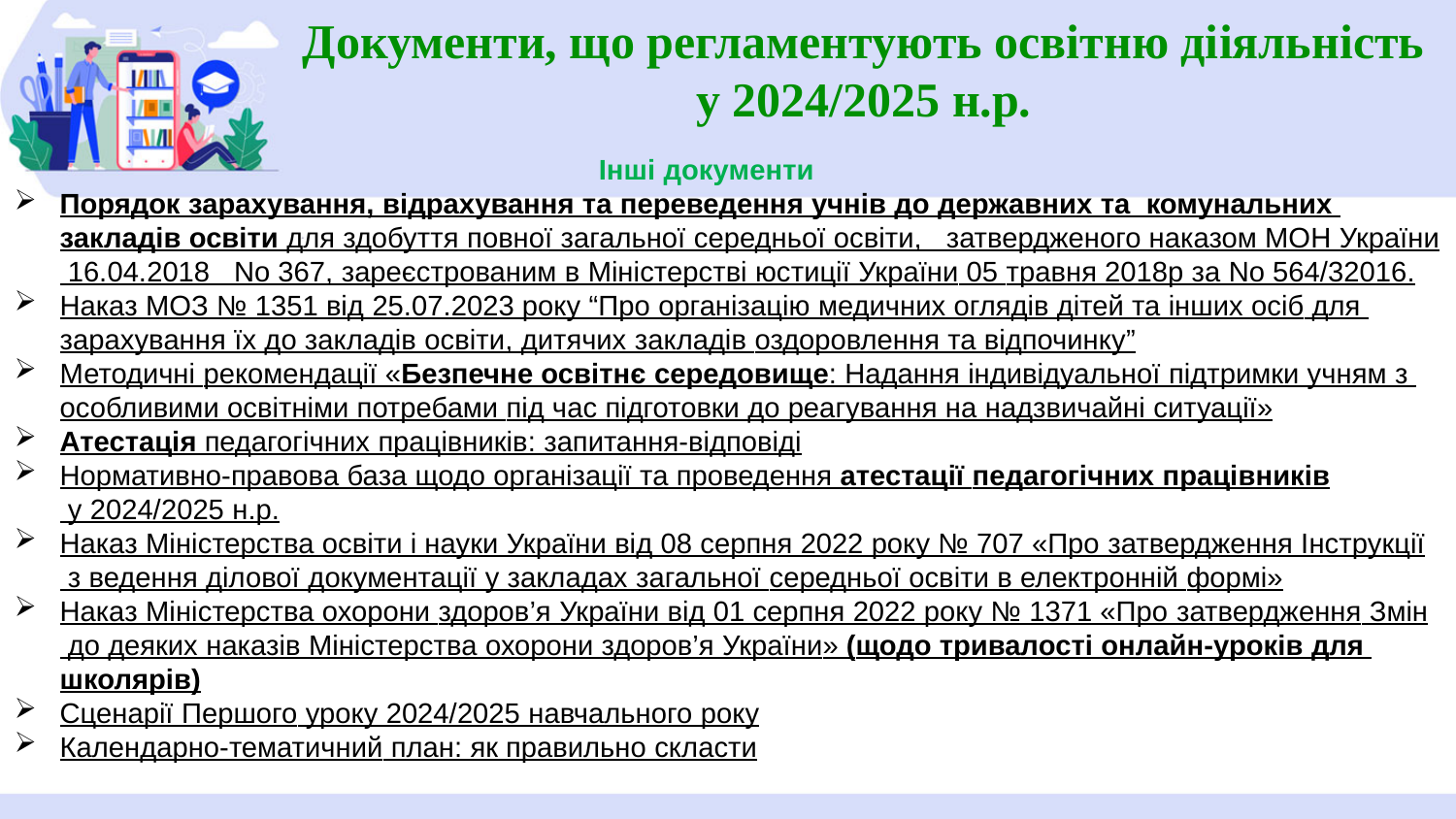

Документи, що регламентують освітню дііяльність у 2024/2025 н.р.
                                                                         Інші документи
Порядок зарахування, відрахування та переведення учнів до державних та  комунальних закладів освіти для здобуття повної загальної середньої освіти,   затвердженого наказом МОН України 16.04.2018   No 367, зареєстрованим в Міністерстві юстиції України 05 травня 2018р за No 564/32016.
Наказ МОЗ № 1351 від 25.07.2023 року “Про організацію медичних оглядів дітей та інших осіб для зарахування їх до закладів освіти, дитячих закладів оздоровлення та відпочинку”
Методичні рекомендації «Безпечне освітнє середовище: Надання індивідуальної підтримки учням з особливими освітніми потребами під час підготовки до реагування на надзвичайні ситуації»
Атестація педагогічних працівників: запитання-відповіді
Нормативно-правова база щодо організації та проведення атестації педагогічних працівників у 2024/2025 н.р.
Наказ Міністерства освіти і науки України від 08 серпня 2022 року № 707 «Про затвердження Інструкції з ведення ділової документації у закладах загальної середньої освіти в електронній формі»
Наказ Міністерства охорони здоров’я України від 01 серпня 2022 року № 1371 «Про затвердження Змін до деяких наказів Міністерства охорони здоров’я України» (щодо тривалості онлайн-уроків для школярів)
Сценарії Першого уроку 2024/2025 навчального року
Календарно-тематичний план: як правильно скласти